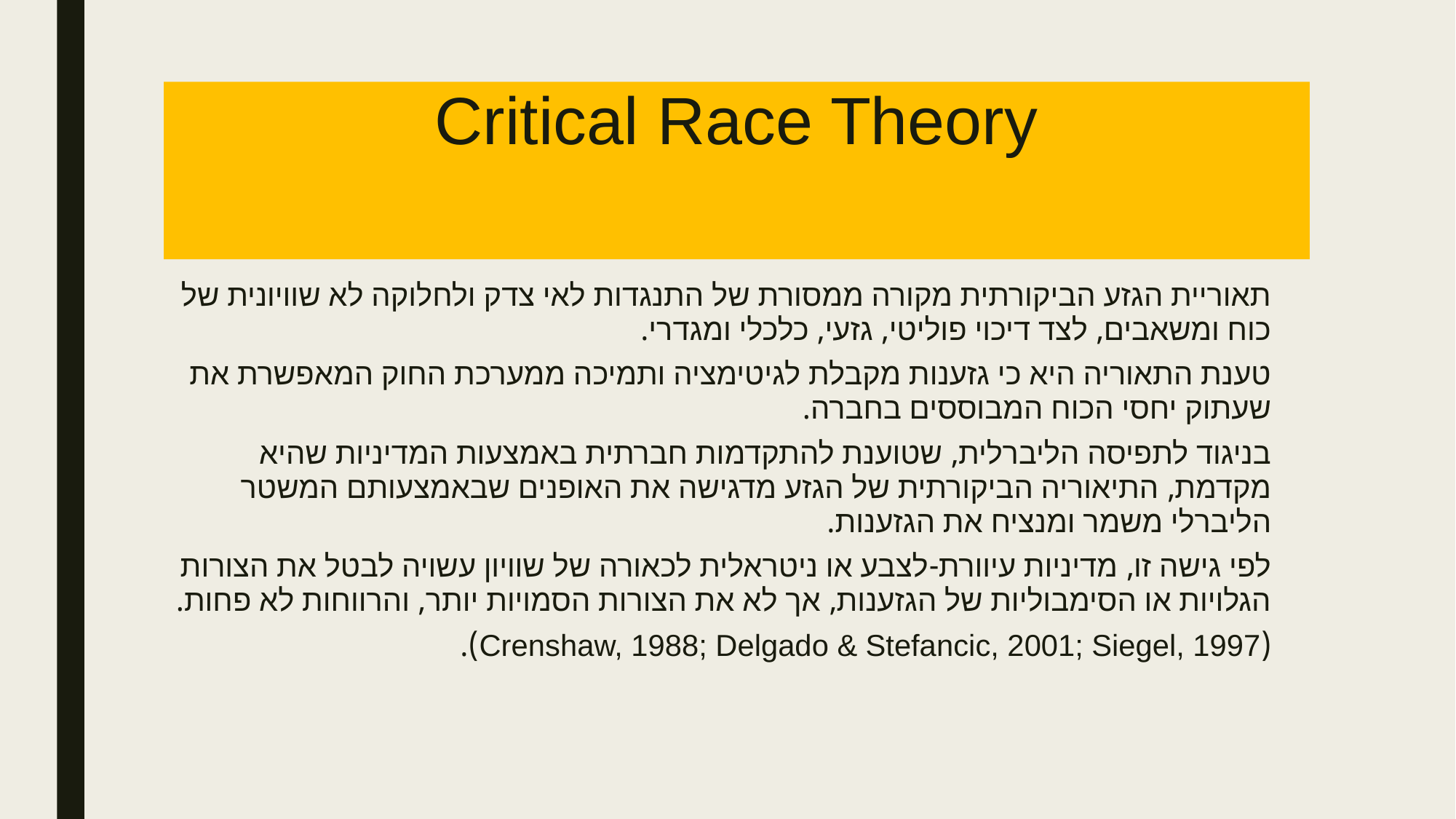

# Critical Race Theory
תאוריית הגזע הביקורתית מקורה ממסורת של התנגדות לאי צדק ולחלוקה לא שוויונית של כוח ומשאבים, לצד דיכוי פוליטי, גזעי, כלכלי ומגדרי.
טענת התאוריה היא כי גזענות מקבלת לגיטימציה ותמיכה ממערכת החוק המאפשרת את שעתוק יחסי הכוח המבוססים בחברה.
בניגוד לתפיסה הליברלית, שטוענת להתקדמות חברתית באמצעות המדיניות שהיא מקדמת, התיאוריה הביקורתית של הגזע מדגישה את האופנים שבאמצעותם המשטר הליברלי משמר ומנציח את הגזענות.
לפי גישה זו, מדיניות עיוורת-לצבע או ניטראלית לכאורה של שוויון עשויה לבטל את הצורות הגלויות או הסימבוליות של הגזענות, אך לא את הצורות הסמויות יותר, והרווחות לא פחות.
(Crenshaw, 1988; Delgado & Stefancic, 2001; Siegel, 1997).